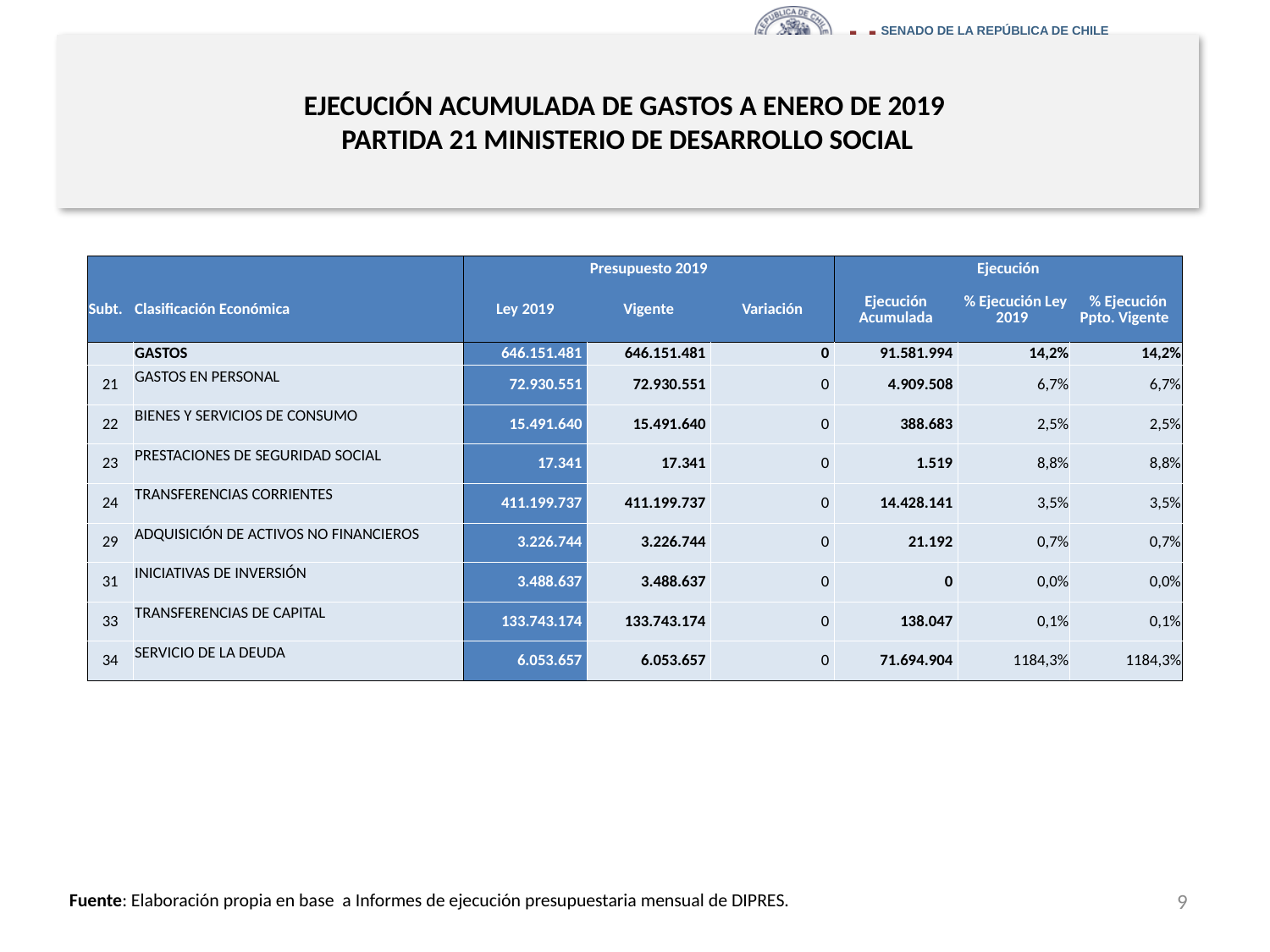

# EJECUCIÓN ACUMULADA DE GASTOS A ENERO DE 2019 PARTIDA 21 MINISTERIO DE DESARROLLO SOCIAL
en miles de pesos 2019
|  |  | Presupuesto 2019 |  |  | Ejecución |  |  |
| --- | --- | --- | --- | --- | --- | --- | --- |
| Subt. | Clasificación Económica | Ley 2019 | Vigente | Variación | Ejecución Acumulada | % Ejecución Ley 2019 | % Ejecución Ppto. Vigente |
|  | GASTOS | 646.151.481 | 646.151.481 | 0 | 91.581.994 | 14,2% | 14,2% |
| 21 | GASTOS EN PERSONAL | 72.930.551 | 72.930.551 | 0 | 4.909.508 | 6,7% | 6,7% |
| 22 | BIENES Y SERVICIOS DE CONSUMO | 15.491.640 | 15.491.640 | 0 | 388.683 | 2,5% | 2,5% |
| 23 | PRESTACIONES DE SEGURIDAD SOCIAL | 17.341 | 17.341 | 0 | 1.519 | 8,8% | 8,8% |
| 24 | TRANSFERENCIAS CORRIENTES | 411.199.737 | 411.199.737 | 0 | 14.428.141 | 3,5% | 3,5% |
| 29 | ADQUISICIÓN DE ACTIVOS NO FINANCIEROS | 3.226.744 | 3.226.744 | 0 | 21.192 | 0,7% | 0,7% |
| 31 | INICIATIVAS DE INVERSIÓN | 3.488.637 | 3.488.637 | 0 | 0 | 0,0% | 0,0% |
| 33 | TRANSFERENCIAS DE CAPITAL | 133.743.174 | 133.743.174 | 0 | 138.047 | 0,1% | 0,1% |
| 34 | SERVICIO DE LA DEUDA | 6.053.657 | 6.053.657 | 0 | 71.694.904 | 1184,3% | 1184,3% |
9
Fuente: Elaboración propia en base  a Informes de ejecución presupuestaria mensual de DIPRES.